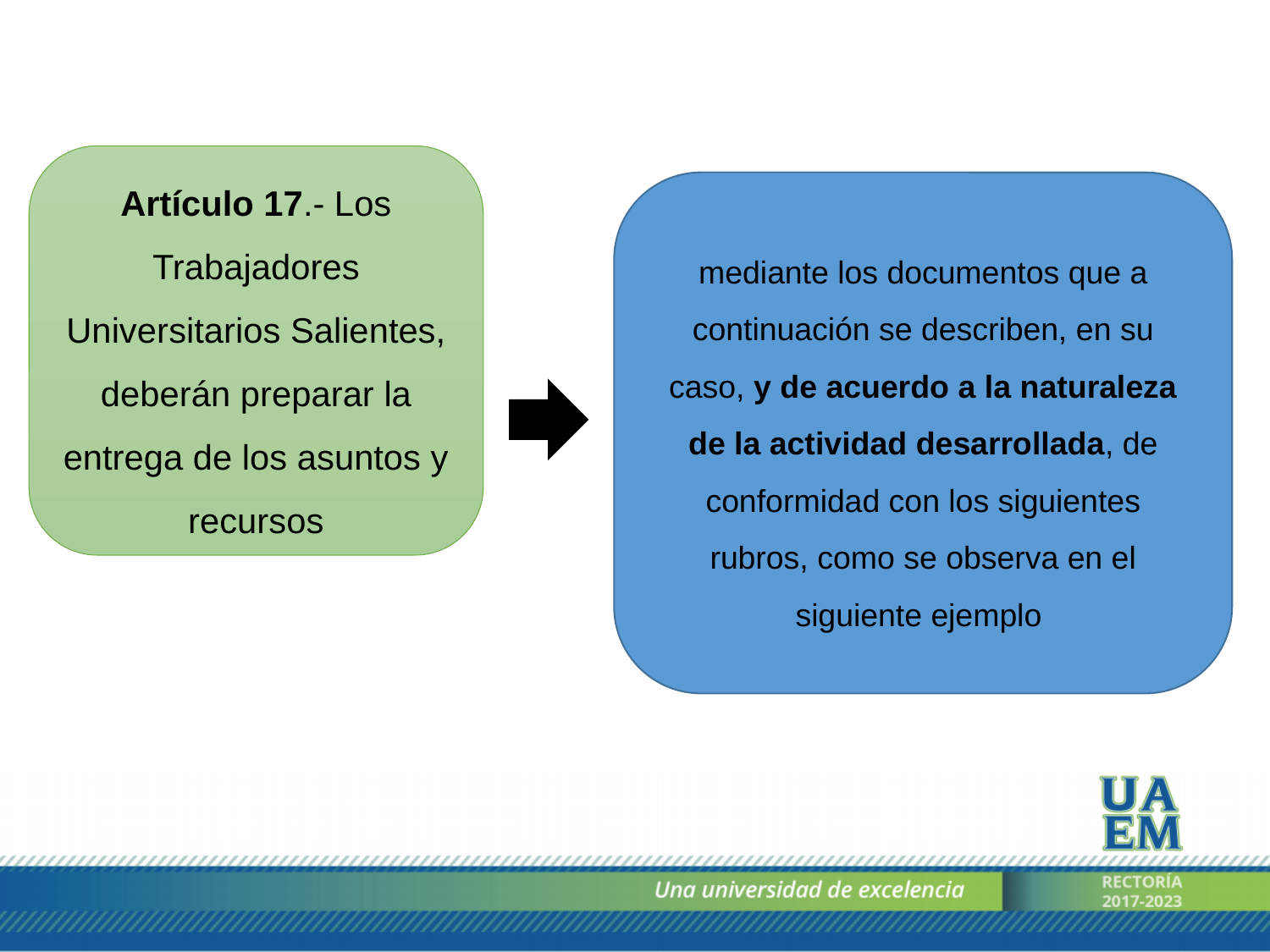

Artículo 17.- Los Trabajadores Universitarios Salientes, deberán preparar la entrega de los asuntos y recursos
mediante los documentos que a continuación se describen, en su caso, y de acuerdo a la naturaleza de la actividad desarrollada, de conformidad con los siguientes rubros, como se observa en el siguiente ejemplo